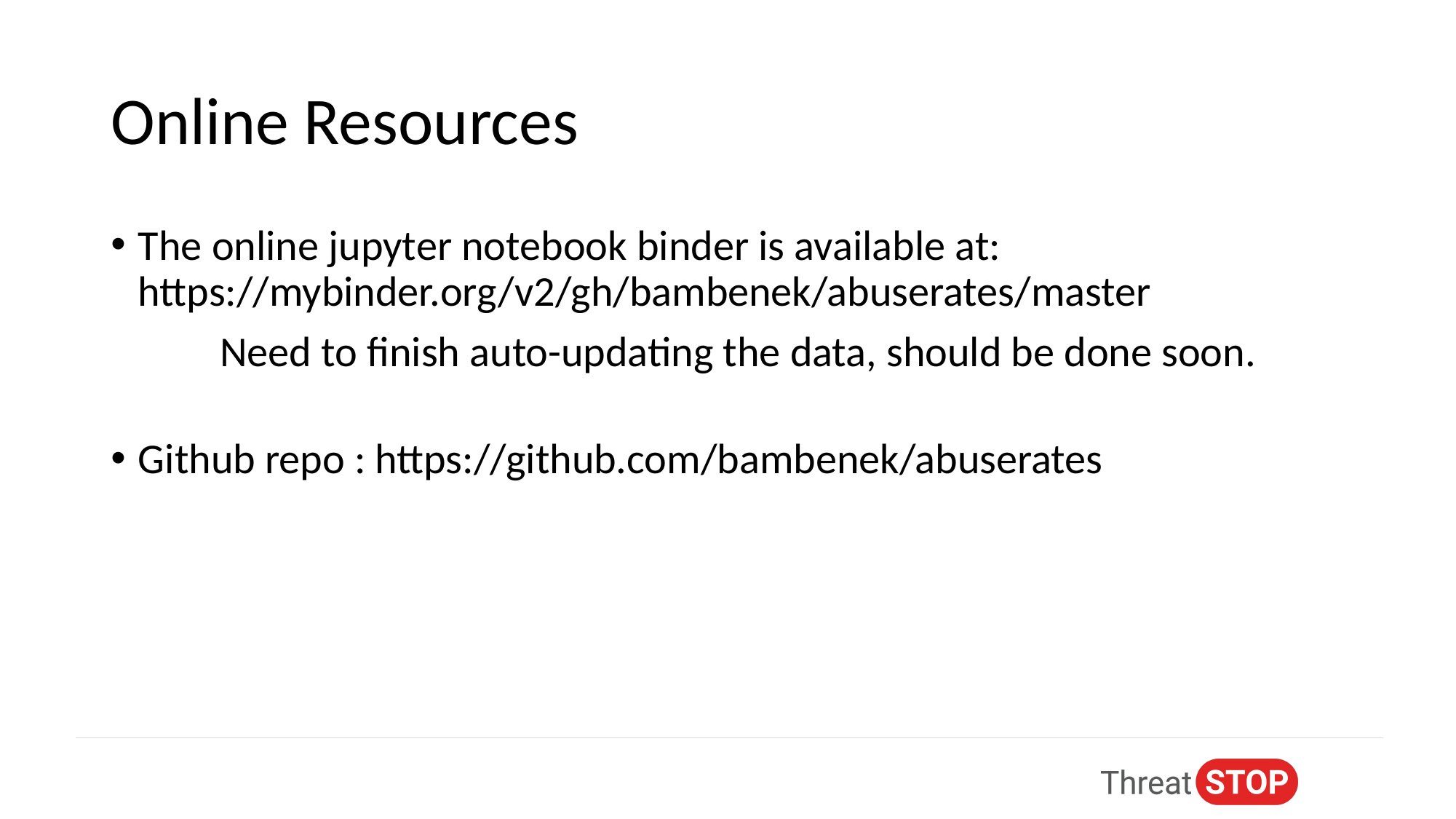

# Online Resources
The online jupyter notebook binder is available at: https://mybinder.org/v2/gh/bambenek/abuserates/master
	Need to finish auto-updating the data, should be done soon.
Github repo : https://github.com/bambenek/abuserates